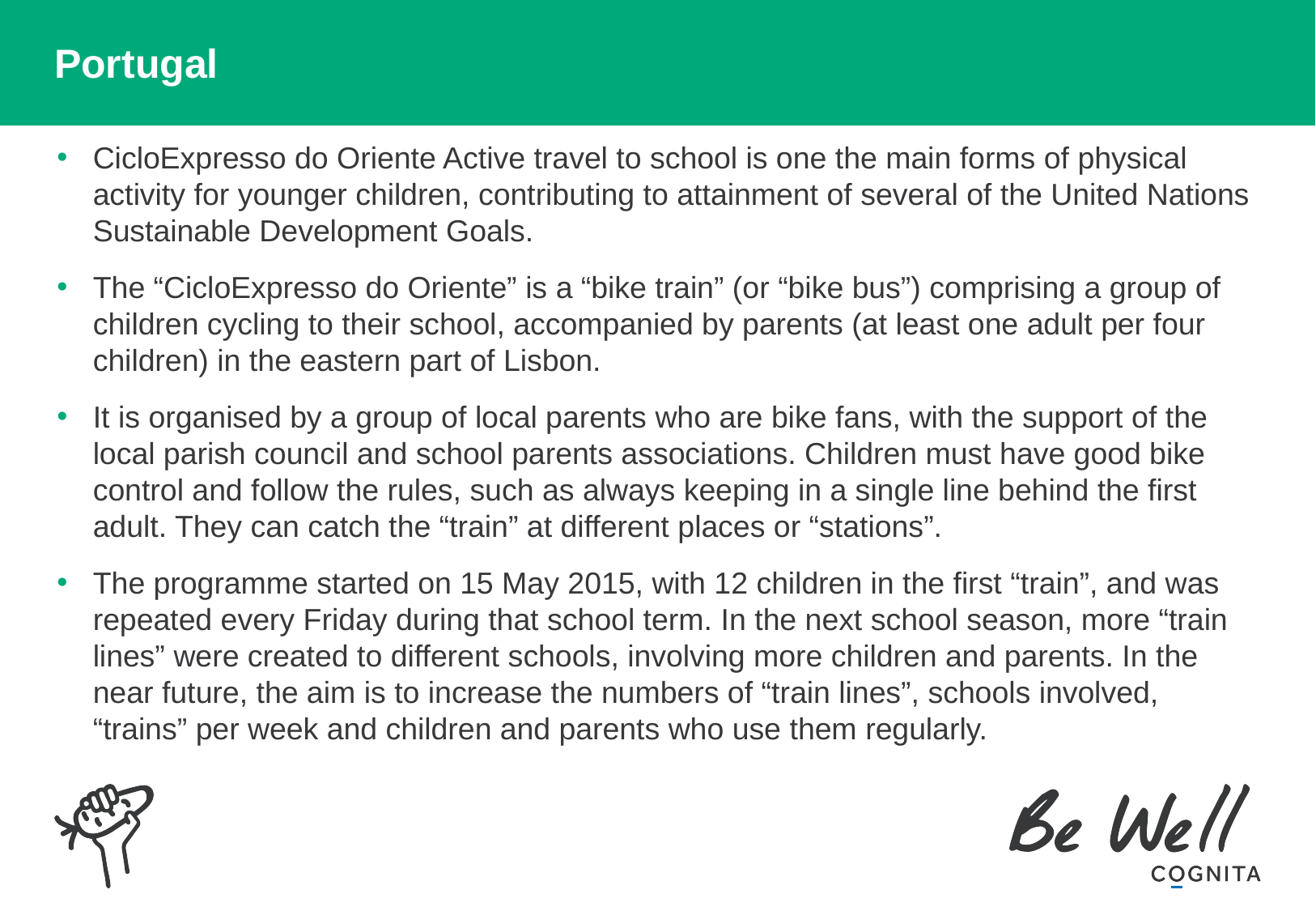

# Portugal
CicloExpresso do Oriente Active travel to school is one the main forms of physical activity for younger children, contributing to attainment of several of the United Nations Sustainable Development Goals.
The “CicloExpresso do Oriente” is a “bike train” (or “bike bus”) comprising a group of children cycling to their school, accompanied by parents (at least one adult per four children) in the eastern part of Lisbon.
It is organised by a group of local parents who are bike fans, with the support of the local parish council and school parents associations. Children must have good bike control and follow the rules, such as always keeping in a single line behind the first adult. They can catch the “train” at different places or “stations”.
The programme started on 15 May 2015, with 12 children in the first “train”, and was repeated every Friday during that school term. In the next school season, more “train lines” were created to different schools, involving more children and parents. In the near future, the aim is to increase the numbers of “train lines”, schools involved, “trains” per week and children and parents who use them regularly.